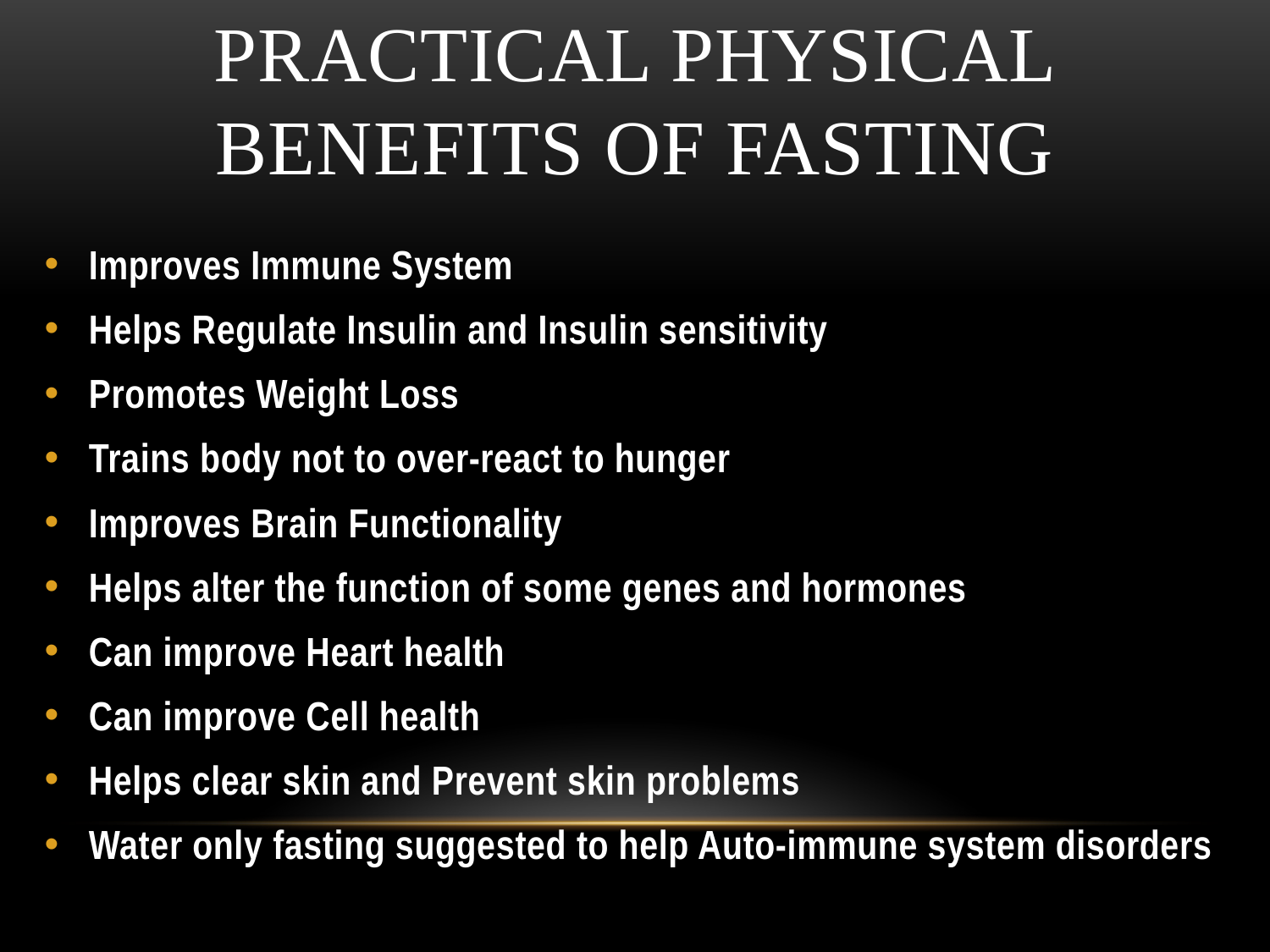

# Practical Physical benefits of fasting
Improves Immune System
Helps Regulate Insulin and Insulin sensitivity
Promotes Weight Loss
Trains body not to over-react to hunger
Improves Brain Functionality
Helps alter the function of some genes and hormones
Can improve Heart health
Can improve Cell health
Helps clear skin and Prevent skin problems
Water only fasting suggested to help Auto-immune system disorders